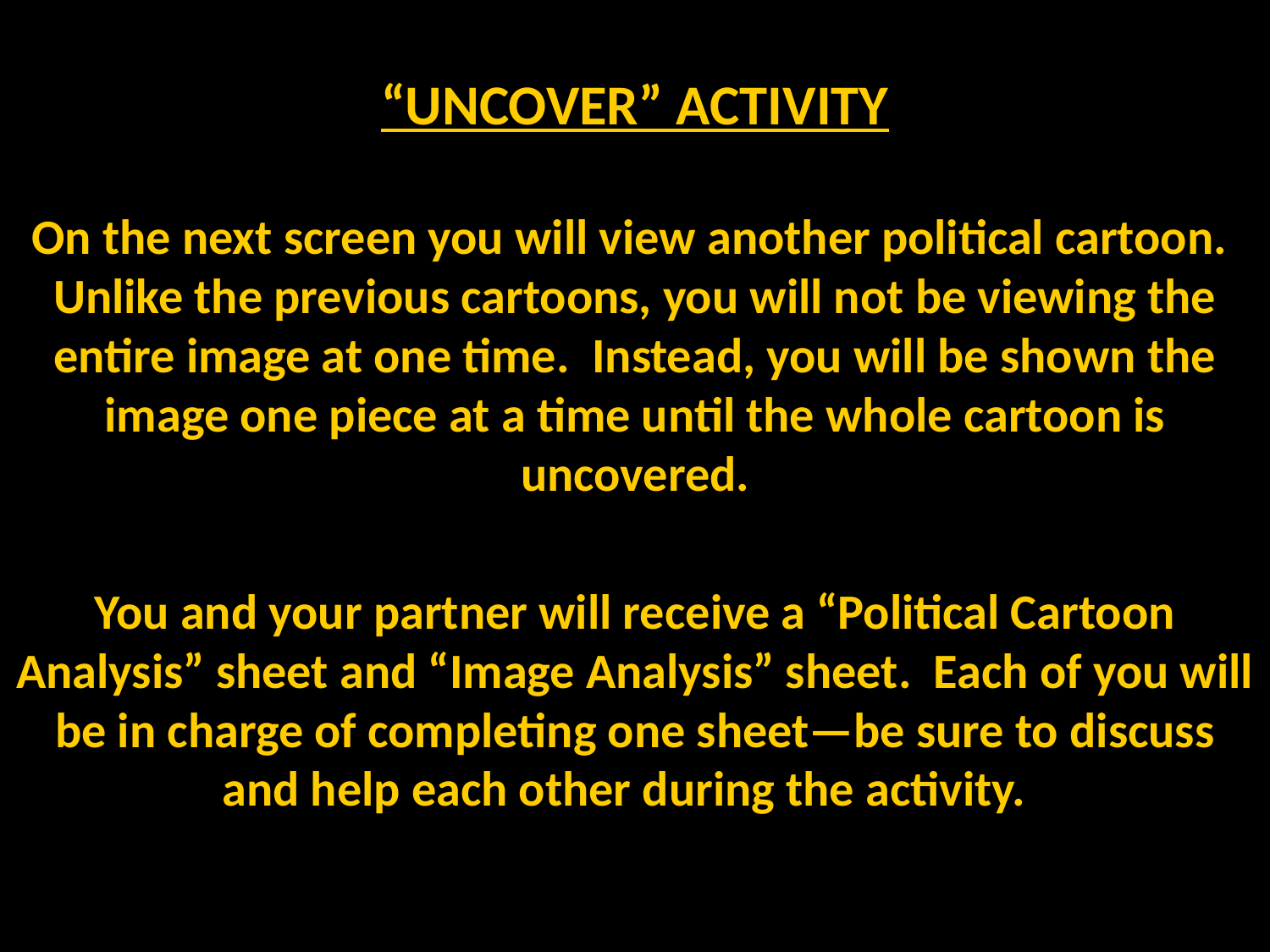

“UNCOVER” ACTIVITY

On the next screen you will view another political cartoon.  Unlike the previous cartoons, you will not be viewing the entire image at one time.  Instead, you will be shown the image one piece at a time until the whole cartoon is uncovered.

You and your partner will receive a “Political Cartoon Analysis” sheet and “Image Analysis” sheet.  Each of you will be in charge of completing one sheet—be sure to discuss and help each other during the activity.